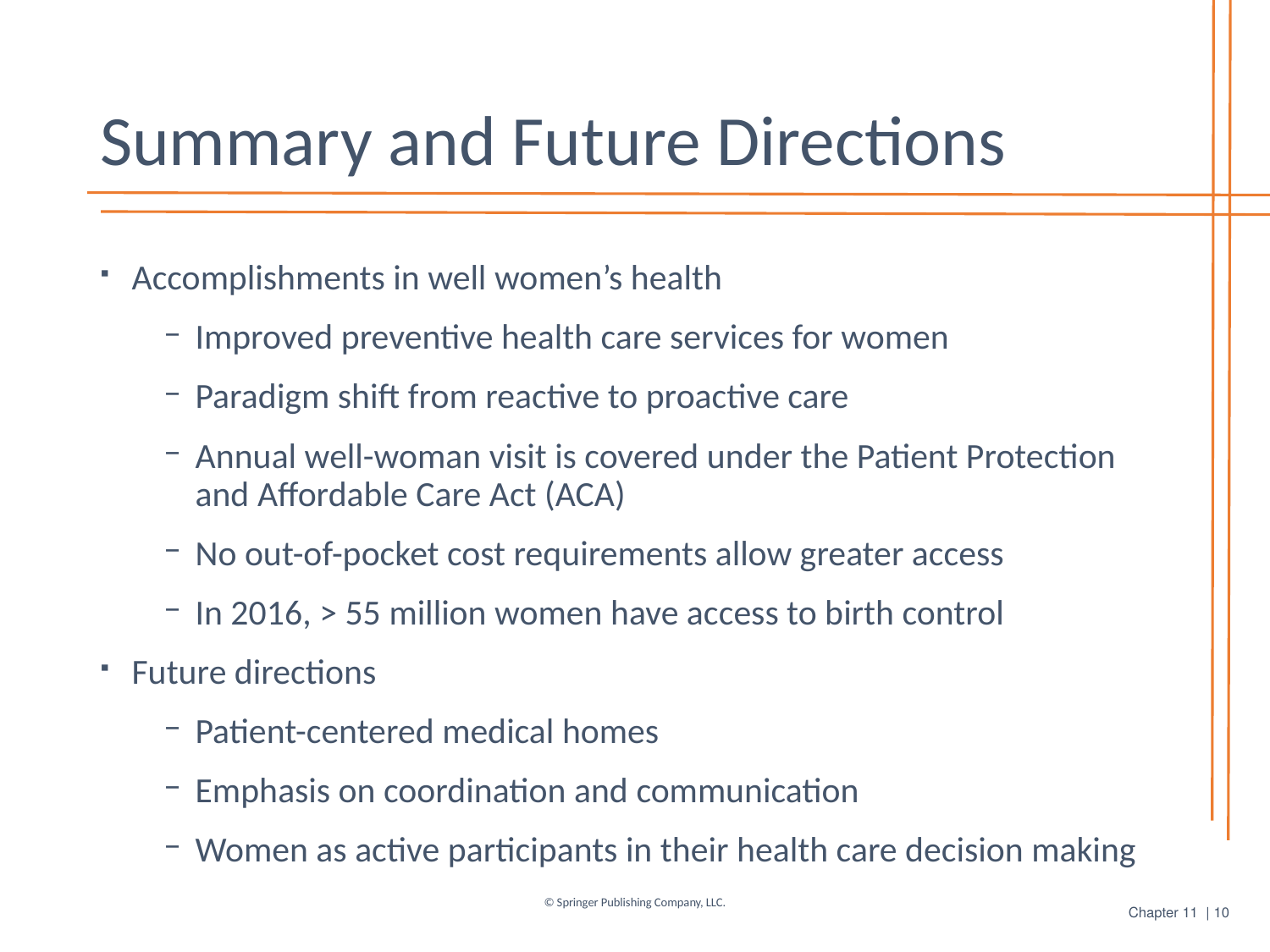

# Summary and Future Directions
Accomplishments in well women’s health
Improved preventive health care services for women
Paradigm shift from reactive to proactive care
Annual well-woman visit is covered under the Patient Protection and Affordable Care Act (ACA)
No out-of-pocket cost requirements allow greater access
In 2016, > 55 million women have access to birth control
Future directions
Patient-centered medical homes
Emphasis on coordination and communication
Women as active participants in their health care decision making